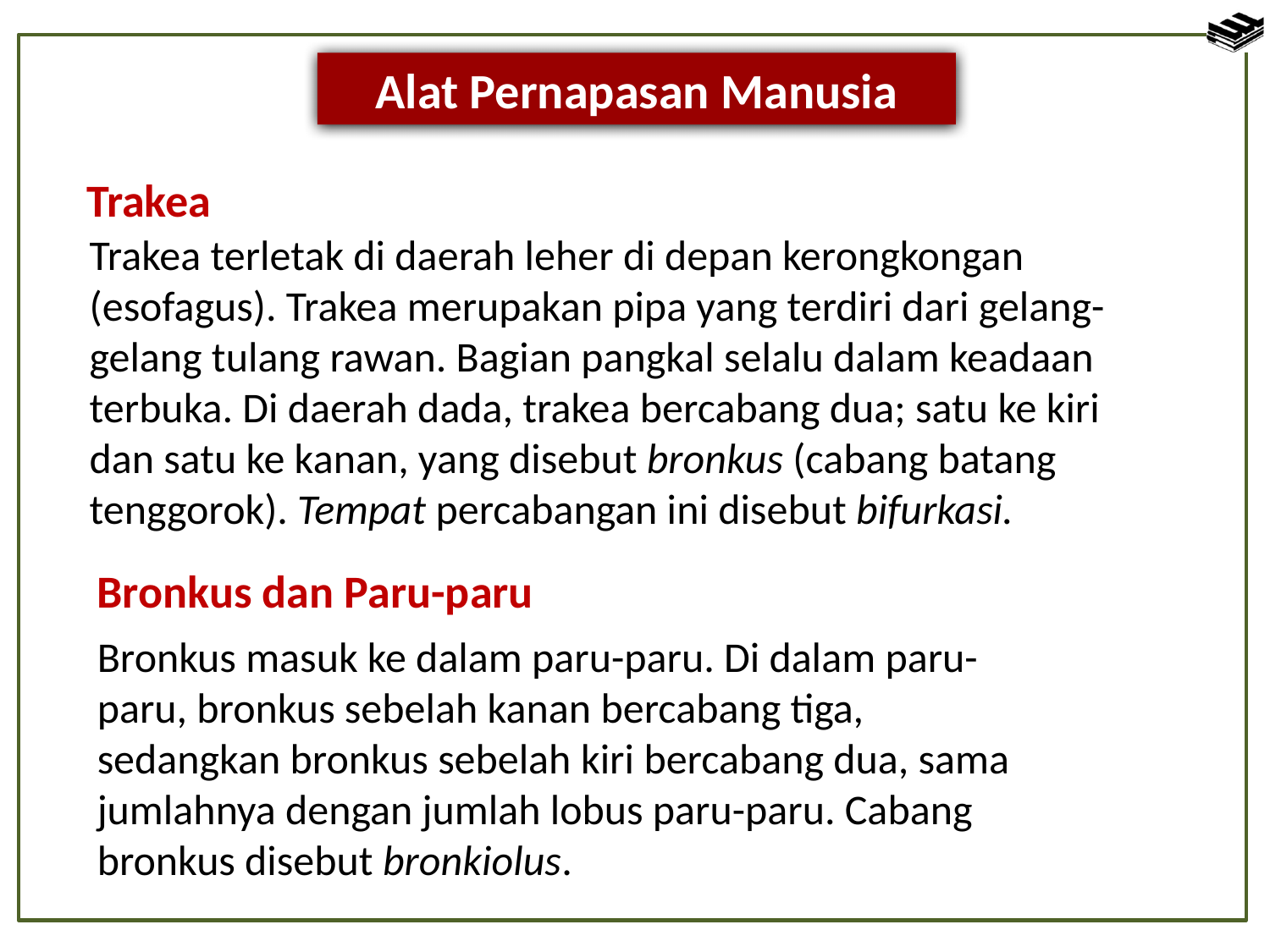

Alat Pernapasan Manusia
Trakea
Trakea terletak di daerah leher di depan kerongkongan (esofagus). Trakea merupakan pipa yang terdiri dari gelang-gelang tulang rawan. Bagian pangkal selalu dalam keadaan terbuka. Di daerah dada, trakea bercabang dua; satu ke kiri dan satu ke kanan, yang disebut bronkus (cabang batang tenggorok). Tempat percabangan ini disebut bifurkasi.
Bronkus dan Paru-paru
Bronkus masuk ke dalam paru-paru. Di dalam paru-paru, bronkus sebelah kanan bercabang tiga, sedangkan bronkus sebelah kiri bercabang dua, sama jumlahnya dengan jumlah lobus paru-paru. Cabang bronkus disebut bronkiolus.